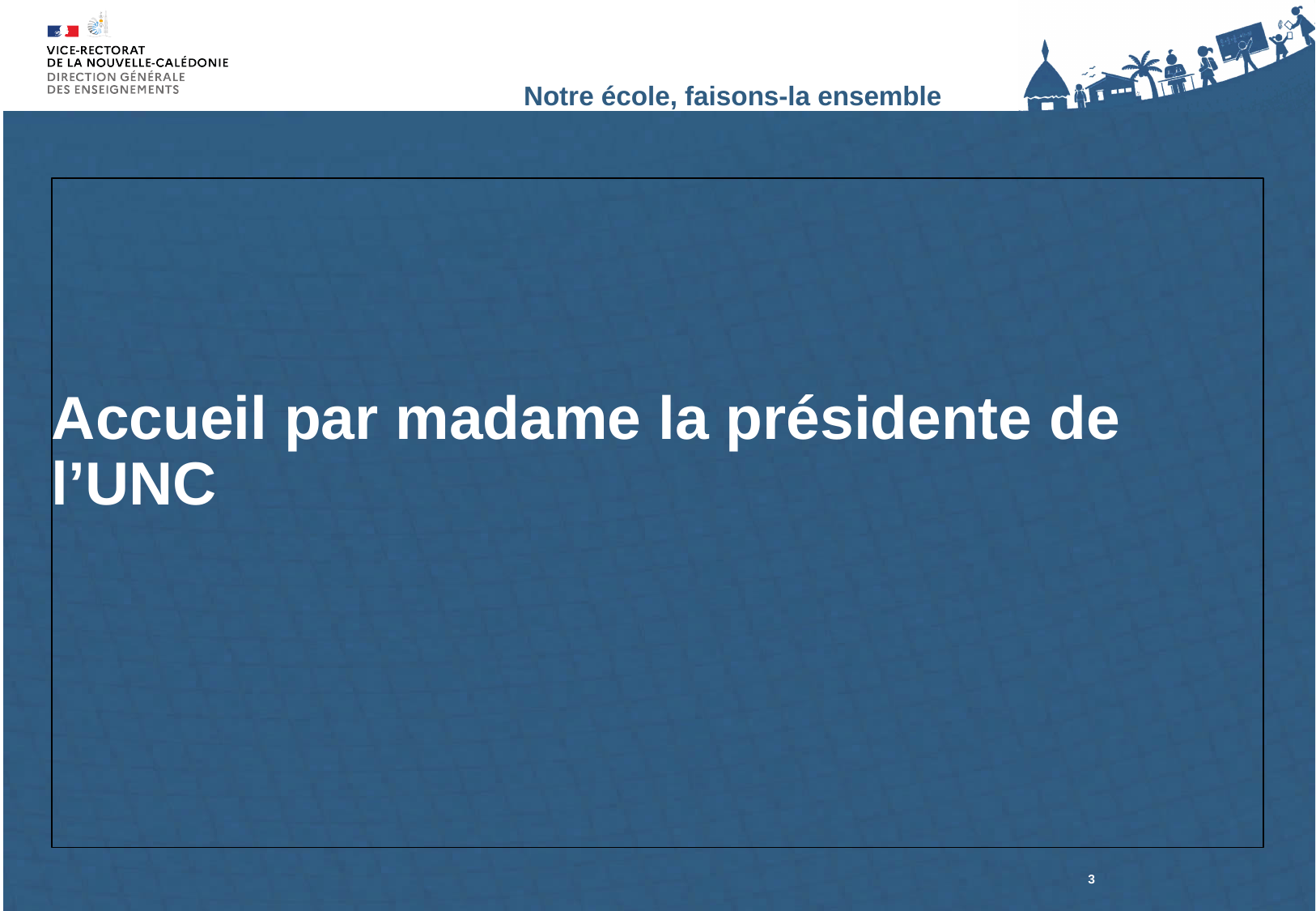

# Accueil par madame la présidente de l’UNC
3